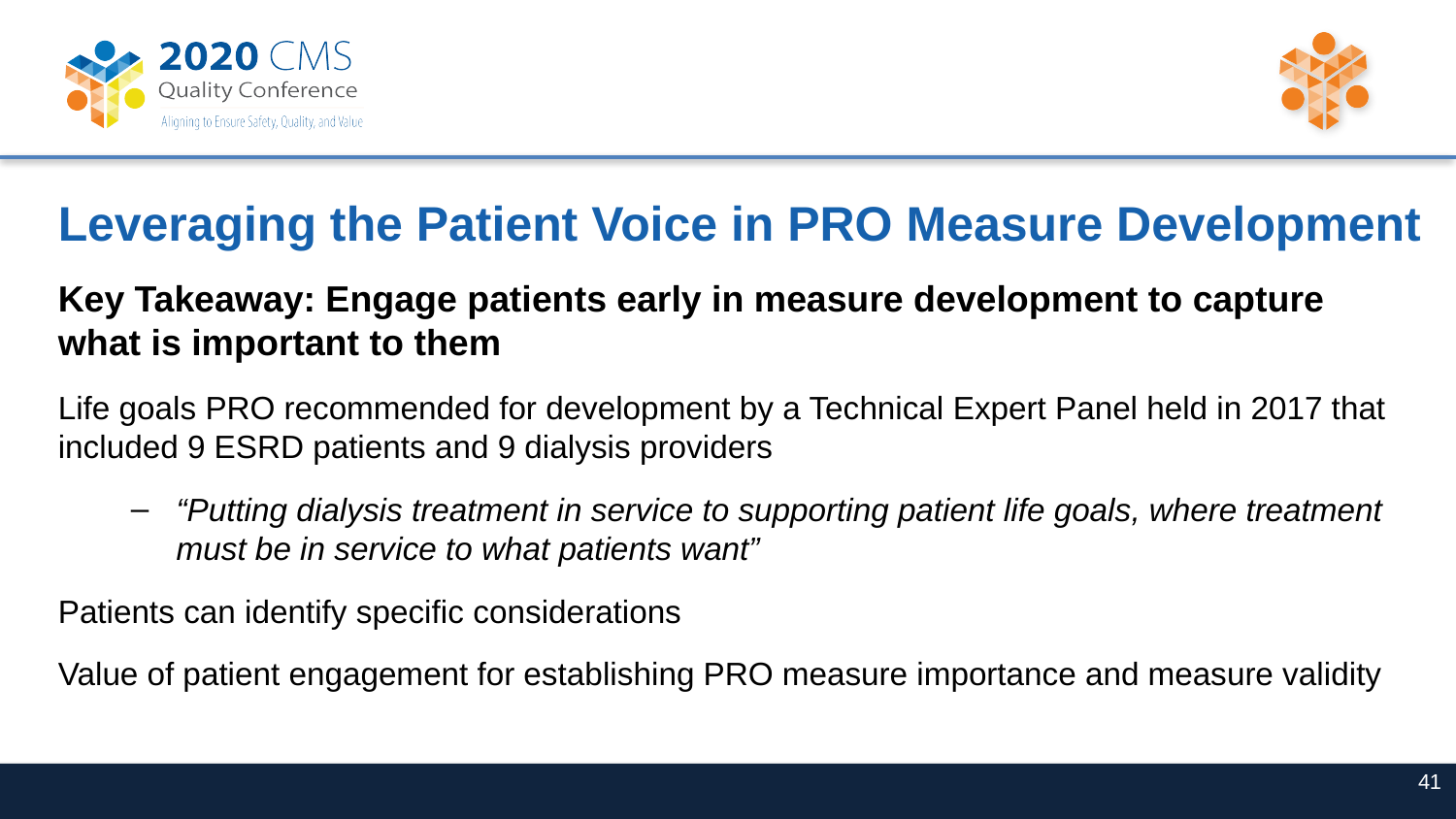

# Leveraging the Patient Voice in PRO Measure Development
Key Takeaway: Engage patients early in measure development to capture what is important to them
Life goals PRO recommended for development by a Technical Expert Panel held in 2017 that included 9 ESRD patients and 9 dialysis providers
“Putting dialysis treatment in service to supporting patient life goals, where treatment must be in service to what patients want”
Patients can identify specific considerations
Value of patient engagement for establishing PRO measure importance and measure validity

41